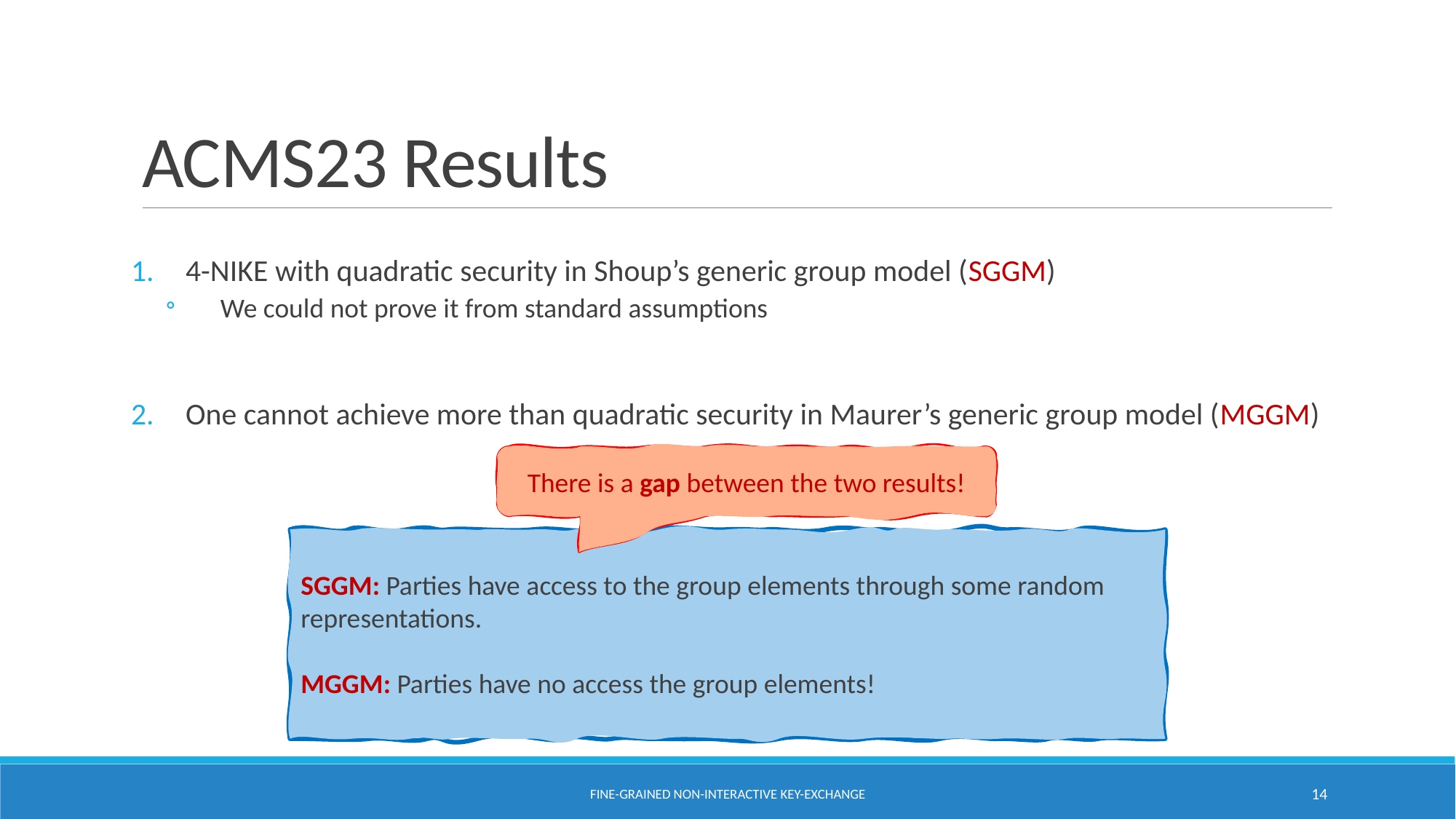

# ACMS23 Results
4-NIKE with quadratic security in Shoup’s generic group model (SGGM)
We could not prove it from standard assumptions

One cannot achieve more than quadratic security in Maurer’s generic group model (MGGM)

There is a gap between the two results!

SGGM: Parties have access to the group elements through some random representations.

MGGM: Parties have no access the group elements!
Fine-Grained Non-Interactive Key-Exchange
14